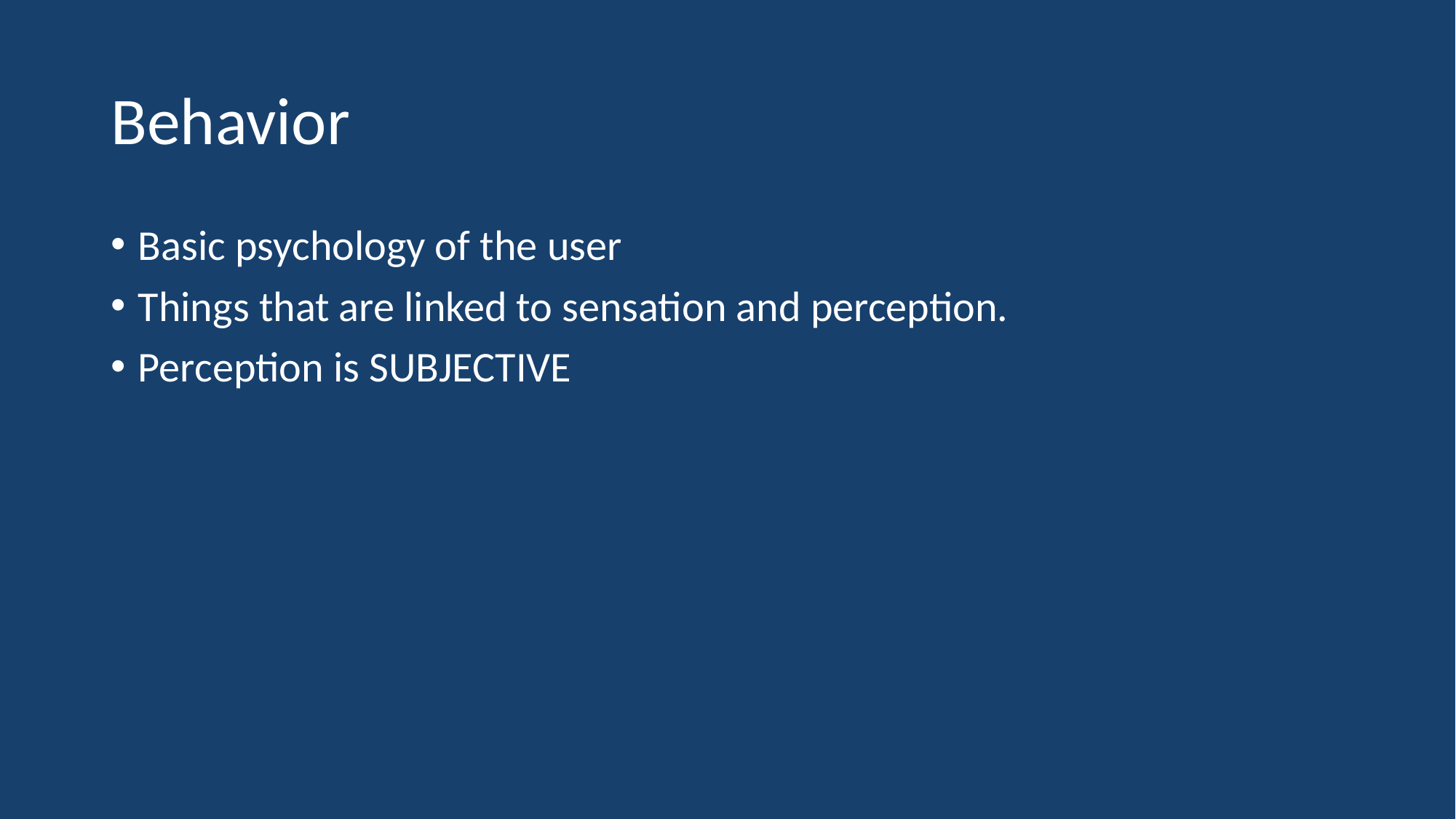

# Behavior
Basic psychology of the user
Things that are linked to sensation and perception.
Perception is SUBJECTIVE